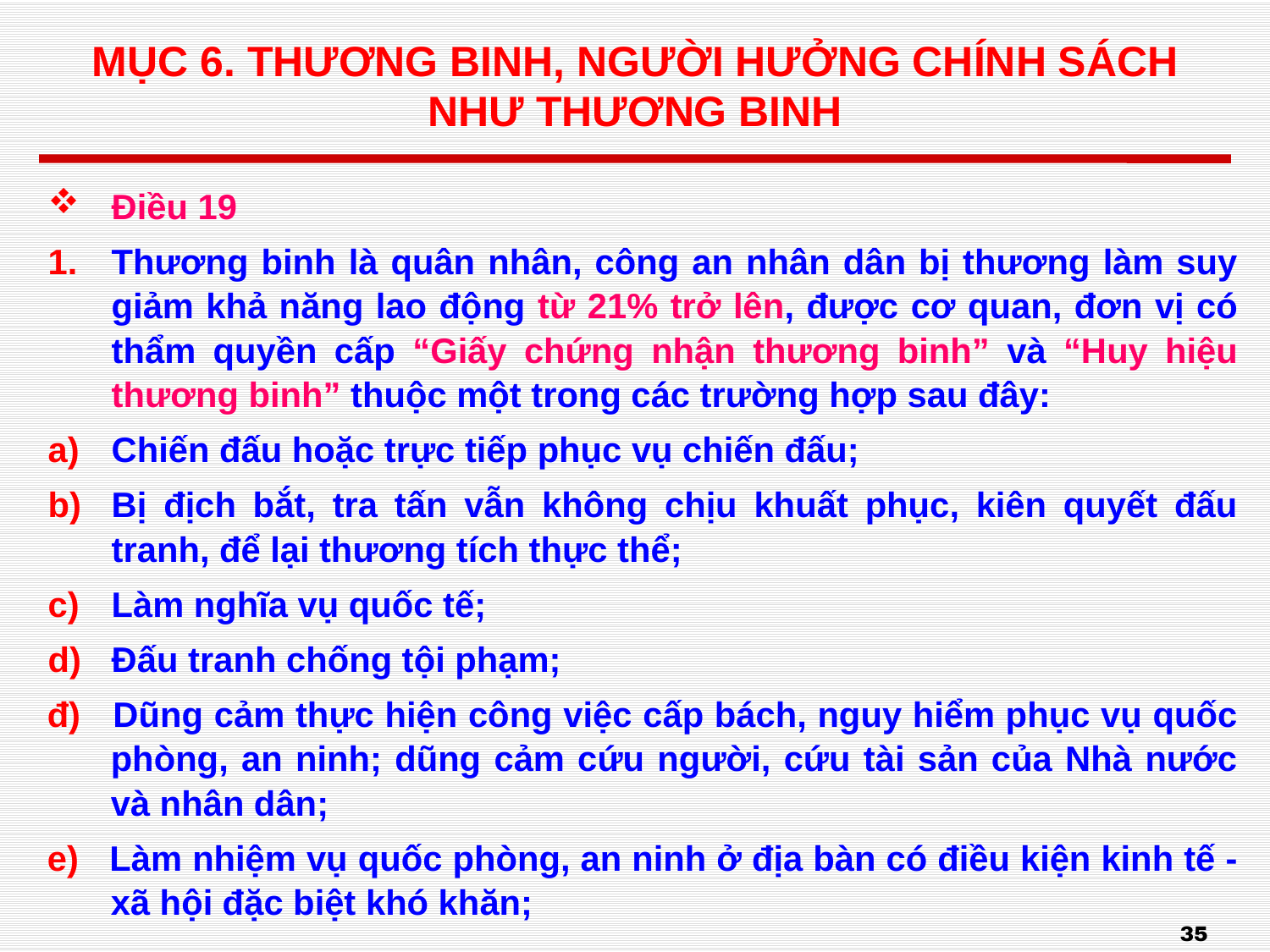

# MỤC 6. THƯƠNG BINH, NGƯỜI HƯỞNG CHÍNH SÁCH NHƯ THƯƠNG BINH
Điều 19
Thương binh là quân nhân, công an nhân dân bị thương làm suy giảm khả năng lao động từ 21% trở lên, được cơ quan, đơn vị có thẩm quyền cấp “Giấy chứng nhận thương binh” và “Huy hiệu thương binh” thuộc một trong các trường hợp sau đây:
Chiến đấu hoặc trực tiếp phục vụ chiến đấu;
Bị địch bắt, tra tấn vẫn không chịu khuất phục, kiên quyết đấu tranh, để lại thương tích thực thể;
Làm nghĩa vụ quốc tế;
Đấu tranh chống tội phạm;
đ)   Dũng cảm thực hiện công việc cấp bách, nguy hiểm phục vụ quốc phòng, an ninh; dũng cảm cứu người, cứu tài sản của Nhà nước và nhân dân;
e)   Làm nhiệm vụ quốc phòng, an ninh ở địa bàn có điều kiện kinh tế - xã hội đặc biệt khó khăn;